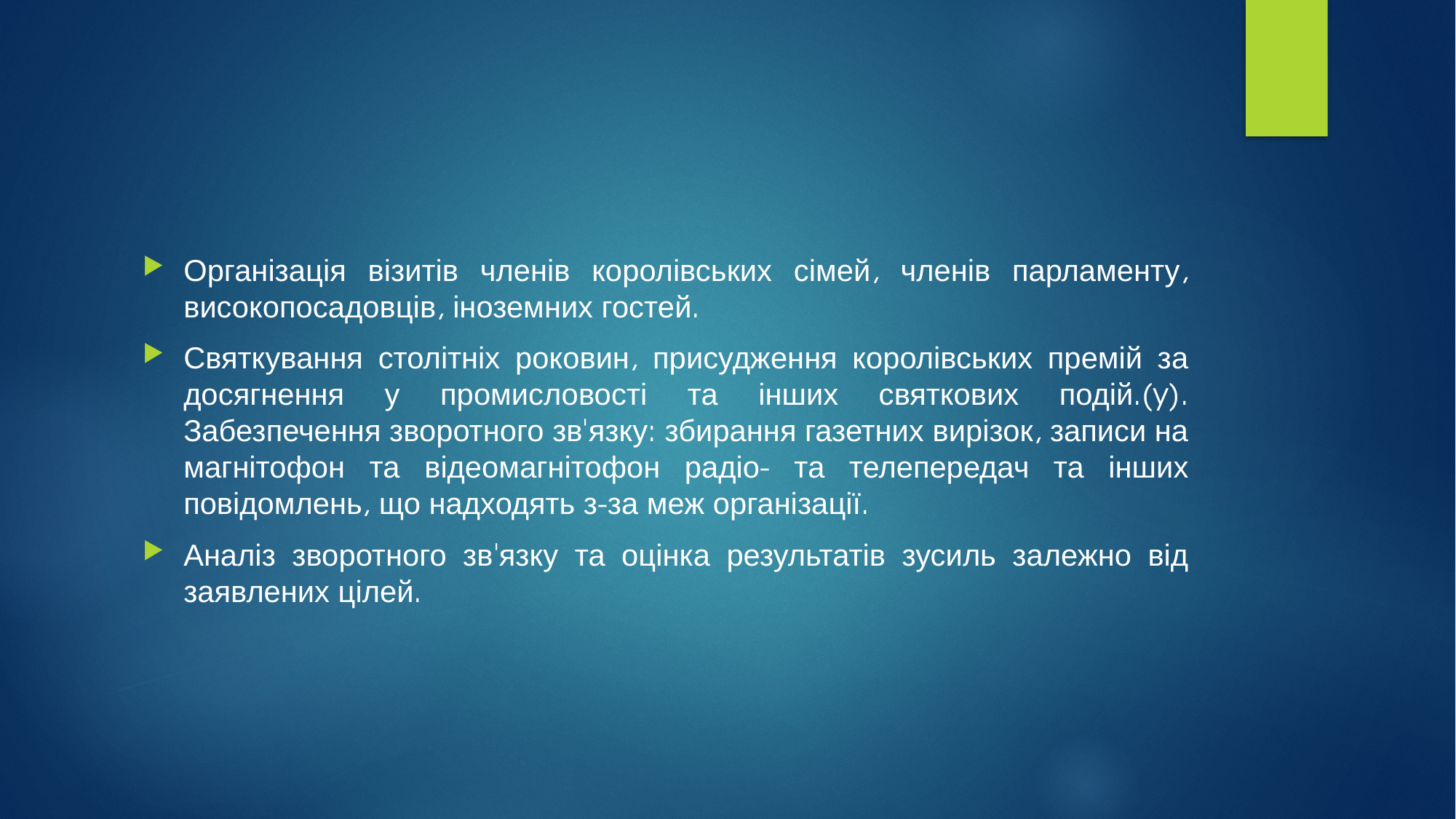

#
Організація візитів членів королівських сімей, членів парламенту, високопосадовців, іноземних гостей.
Святкування столітніх роковин, присудження королівських премій за досягнення у промисловості та інших святкових подій.(y). Забезпечення зворотного зв'язку: збирання газетних вирізок, записи на магнітофон та відеомагнітофон радіо- та телепередач та інших повідомлень, що надходять з-за меж організації.
Аналіз зворотного зв'язку та оцінка результатів зусиль залежно від заявлених цілей.